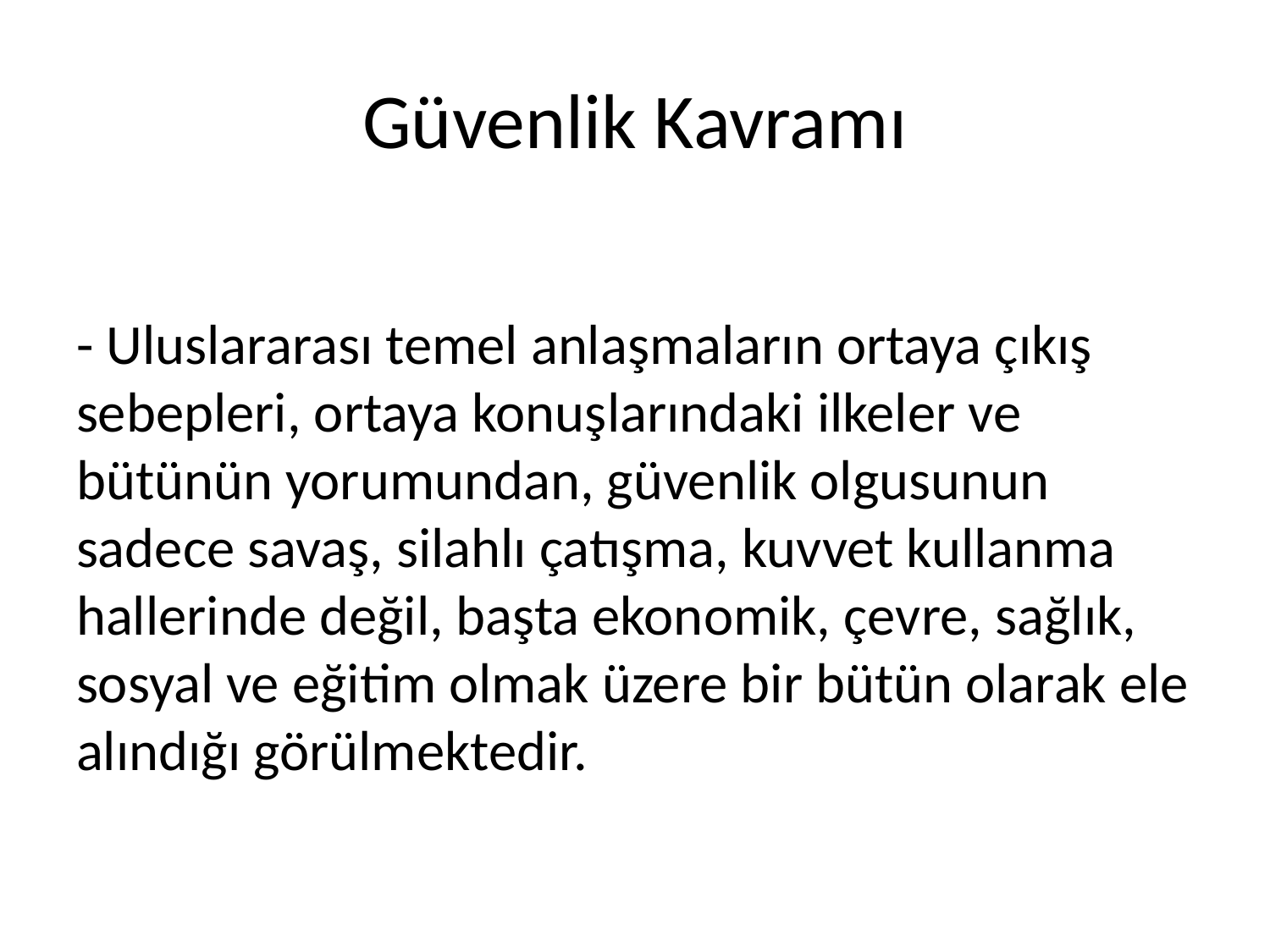

# Güvenlik Kavramı

- Uluslararası temel anlaşmaların ortaya çıkış sebepleri, ortaya konuşlarındaki ilkeler ve bütünün yorumundan, güvenlik olgusunun sadece savaş, silahlı çatışma, kuvvet kullanma hallerinde değil, başta ekonomik, çevre, sağlık, sosyal ve eğitim olmak üzere bir bütün olarak ele alındığı görülmektedir.